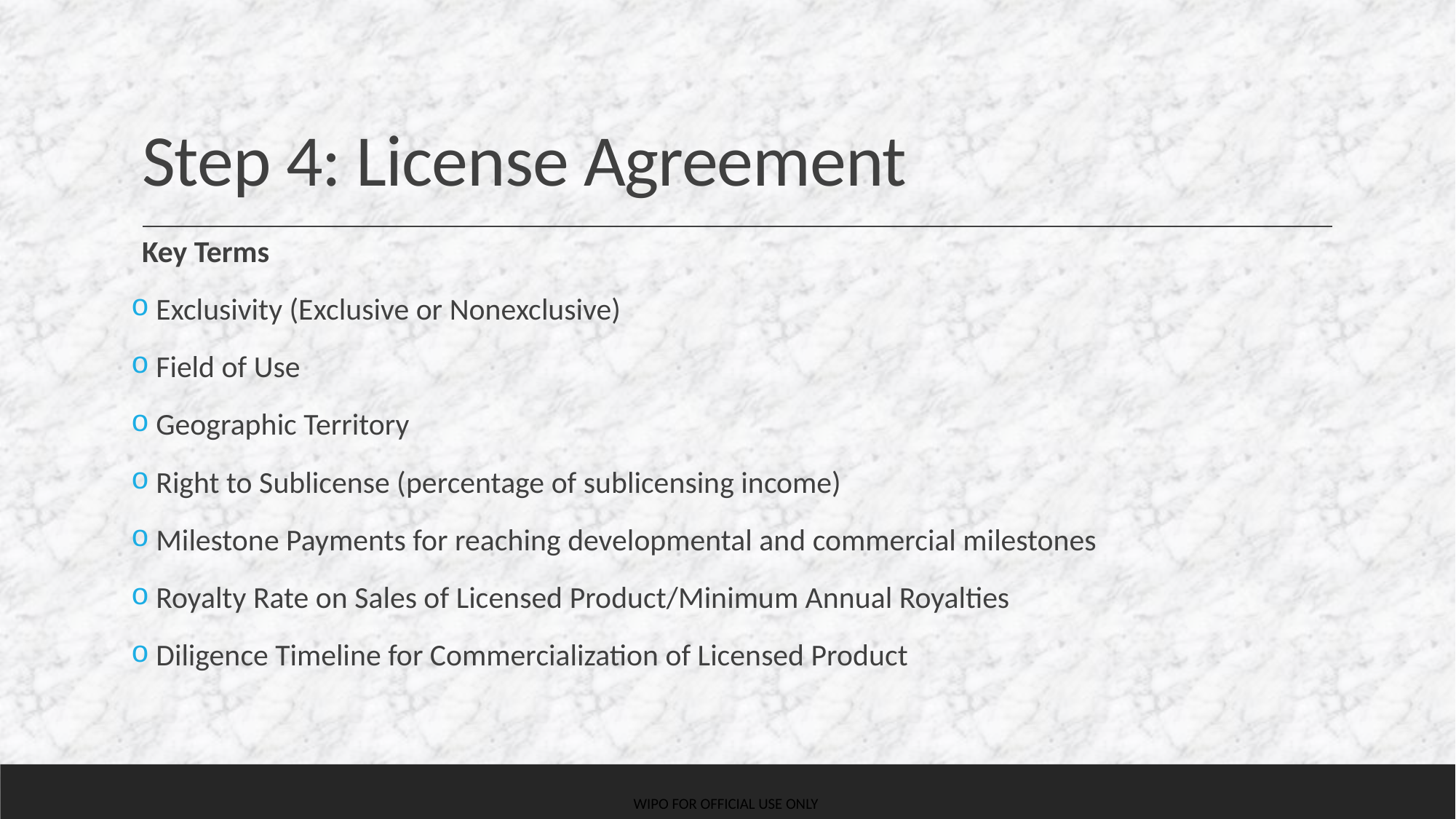

# Step 4: License Agreement
Key Terms
 Exclusivity (Exclusive or Nonexclusive)
 Field of Use
 Geographic Territory
 Right to Sublicense (percentage of sublicensing income)
 Milestone Payments for reaching developmental and commercial milestones
 Royalty Rate on Sales of Licensed Product/Minimum Annual Royalties
 Diligence Timeline for Commercialization of Licensed Product